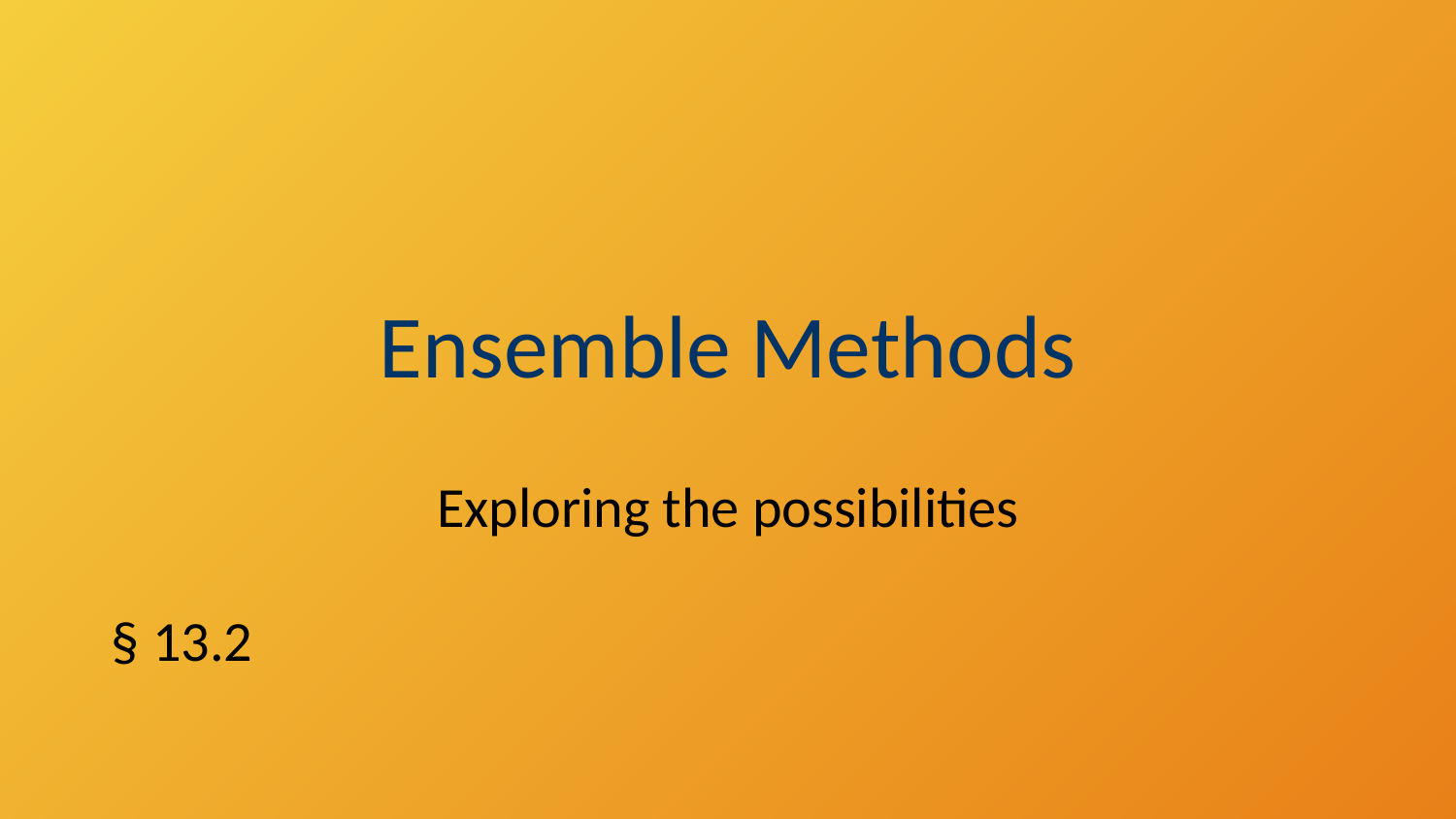

# Ensemble Methods
Exploring the possibilities
§ 13.2